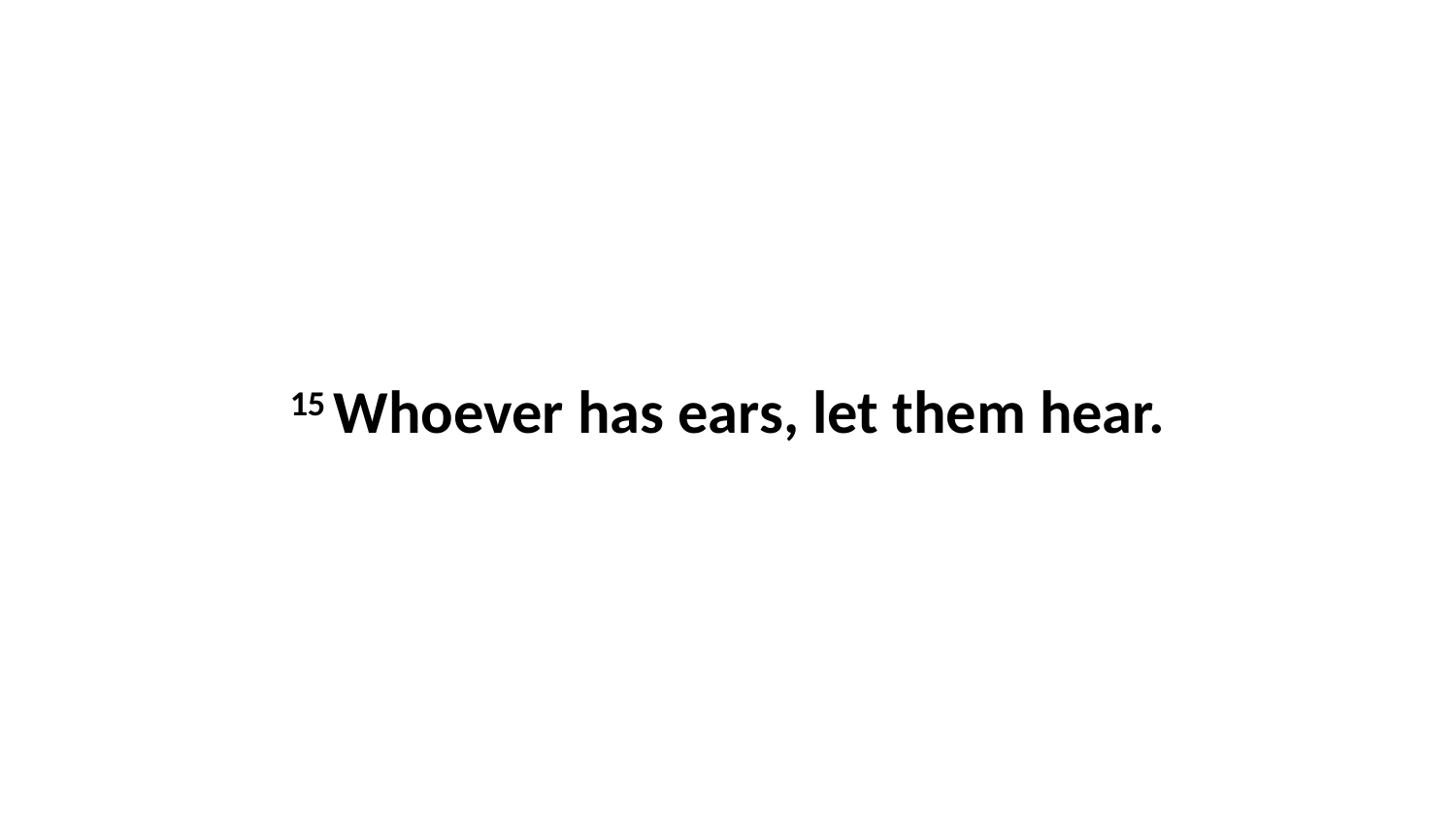

15 Whoever has ears, let them hear.